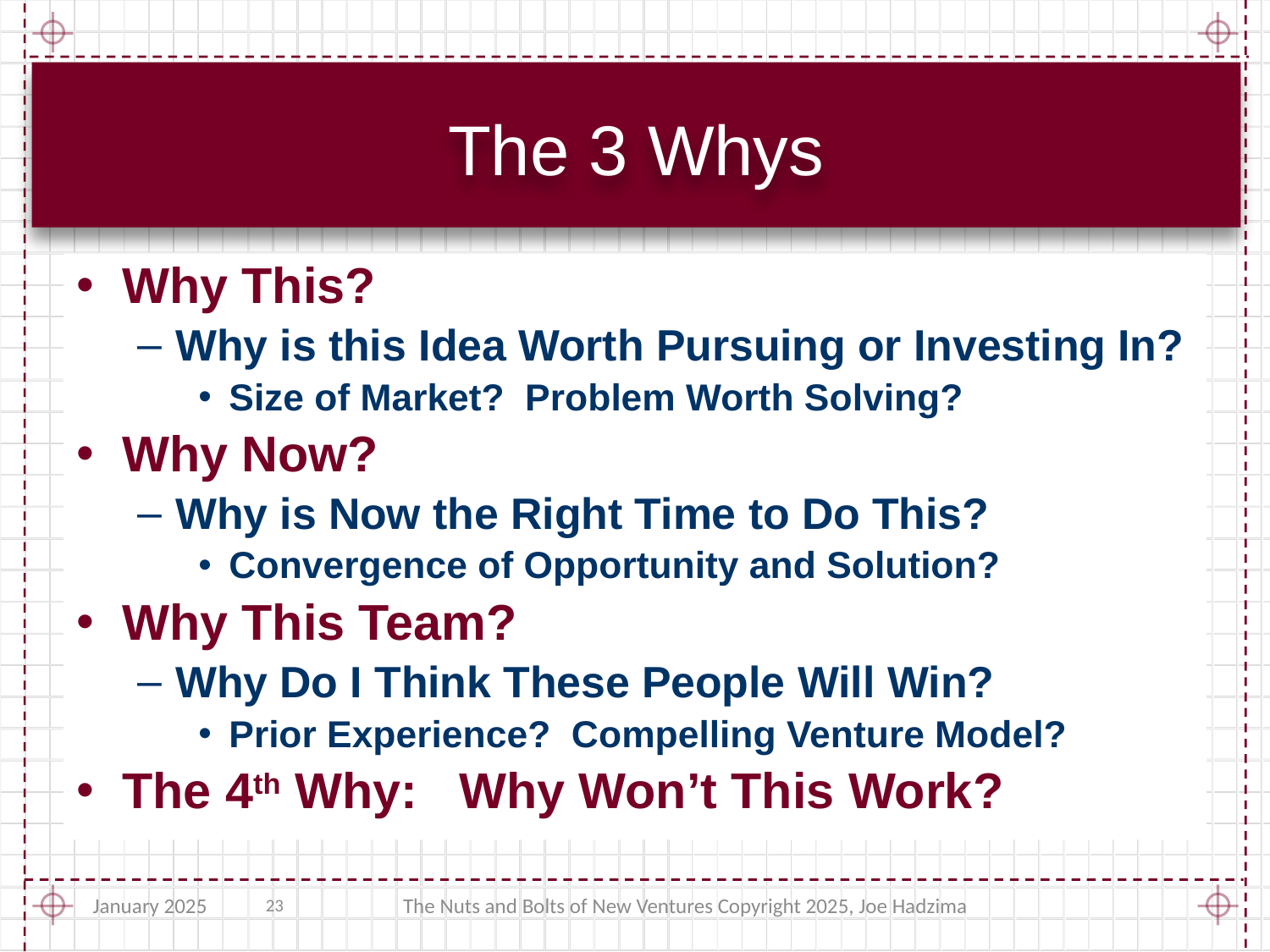

# The 3 Whys
Why This?
Why is this Idea Worth Pursuing or Investing In?
Size of Market?  Problem Worth Solving?
Why Now?
Why is Now the Right Time to Do This?
Convergence of Opportunity and Solution?
Why This Team?
Why Do I Think These People Will Win?
Prior Experience?  Compelling Venture Model?
The 4th Why:   Why Won’t This Work?
January 2025
The Nuts and Bolts of New Ventures Copyright 2025, Joe Hadzima
23